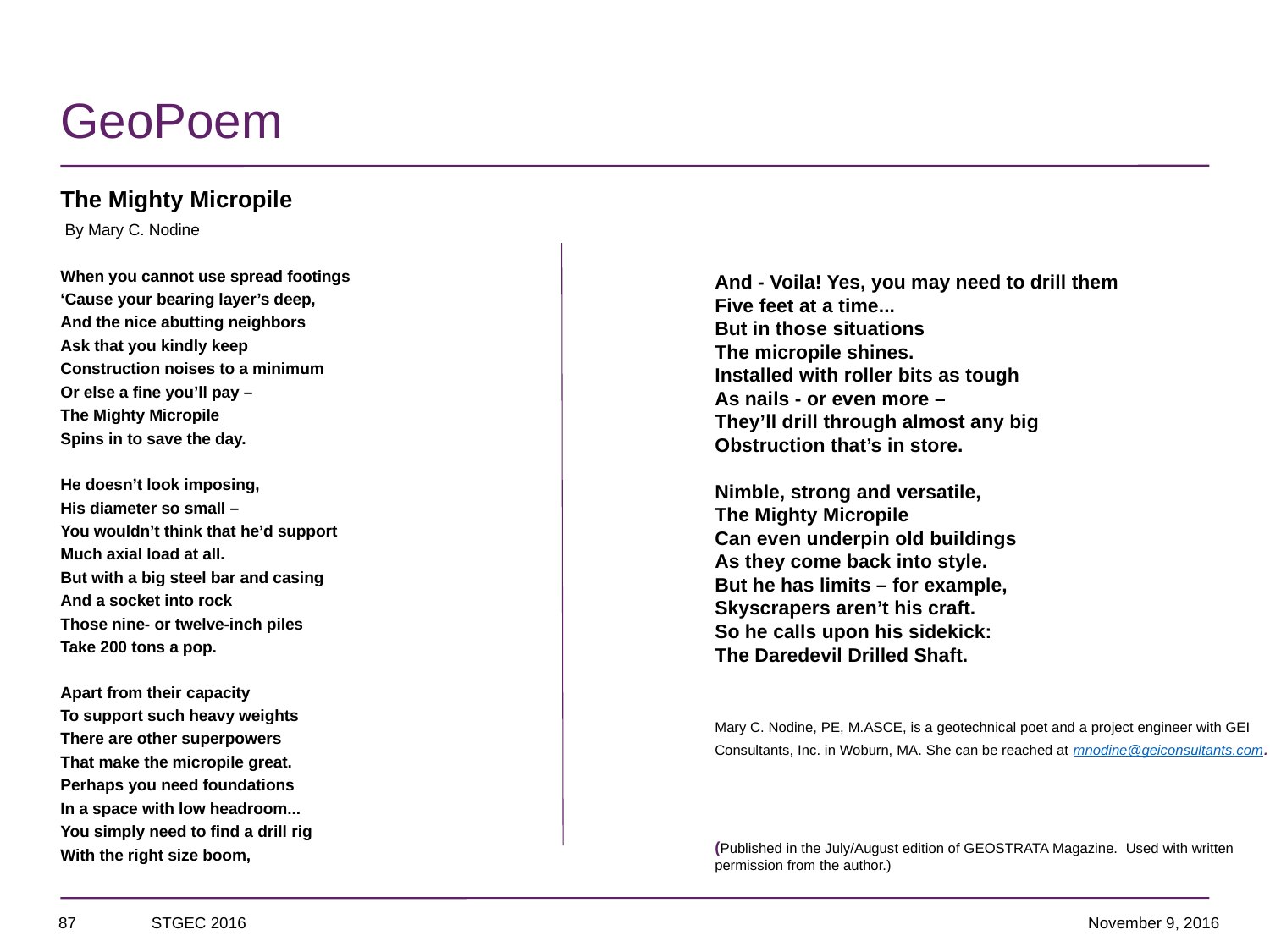

# GeoPoem
The Mighty Micropile
 By Mary C. Nodine

When you cannot use spread footings
‘Cause your bearing layer’s deep,
And the nice abutting neighbors
Ask that you kindly keep
Construction noises to a minimum
Or else a fine you’ll pay –
The Mighty Micropile
Spins in to save the day.

He doesn’t look imposing,
His diameter so small –
You wouldn’t think that he’d support
Much axial load at all.
But with a big steel bar and casing
And a socket into rock
Those nine- or twelve-inch piles
Take 200 tons a pop.

Apart from their capacity
To support such heavy weights
There are other superpowers
That make the micropile great.
Perhaps you need foundations
In a space with low headroom...
You simply need to find a drill rig
With the right size boom,

And - Voila! Yes, you may need to drill them
Five feet at a time...
But in those situations
The micropile shines.
Installed with roller bits as tough
As nails - or even more –
They’ll drill through almost any big
Obstruction that’s in store.

Nimble, strong and versatile,
The Mighty Micropile
Can even underpin old buildings
As they come back into style.
But he has limits – for example,
Skyscrapers aren’t his craft.
So he calls upon his sidekick:
The Daredevil Drilled Shaft.

Mary C. Nodine, PE, M.ASCE, is a geotechnical poet and a project engineer with GEI Consultants, Inc. in Woburn, MA. She can be reached at mnodine@geiconsultants.com.

(Published in the July/August edition of GEOSTRATA Magazine.  Used with written permission from the author.)
87
STGEC 2016
November 9, 2016